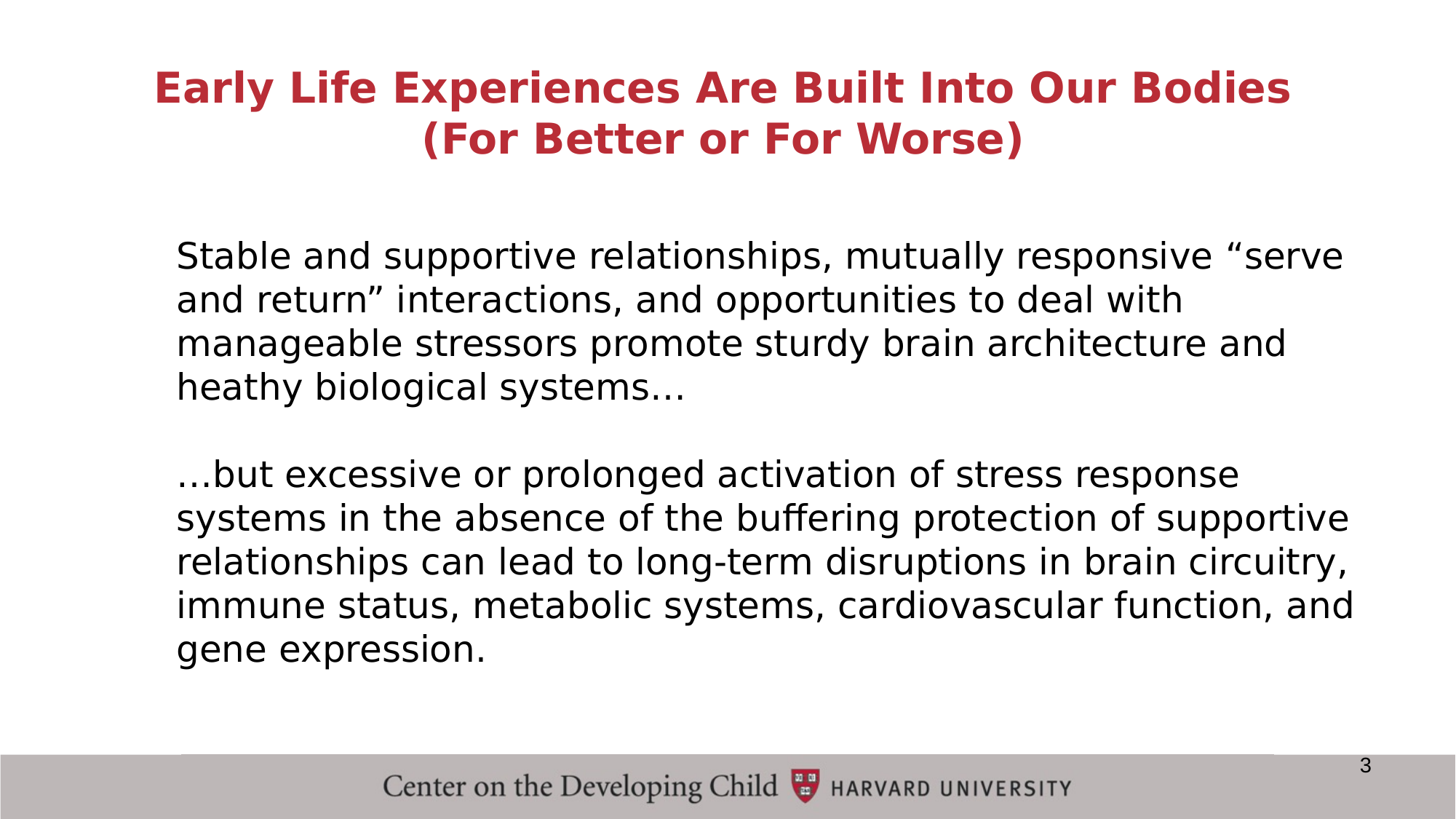

Early Life Experiences Are Built Into Our Bodies (For Better or For Worse)
	Stable and supportive relationships, mutually responsive “serve and return” interactions, and opportunities to deal with manageable stressors promote sturdy brain architecture and heathy biological systems…

	…but excessive or prolonged activation of stress response systems in the absence of the buffering protection of supportive relationships can lead to long-term disruptions in brain circuitry, immune status, metabolic systems, cardiovascular function, and gene expression.